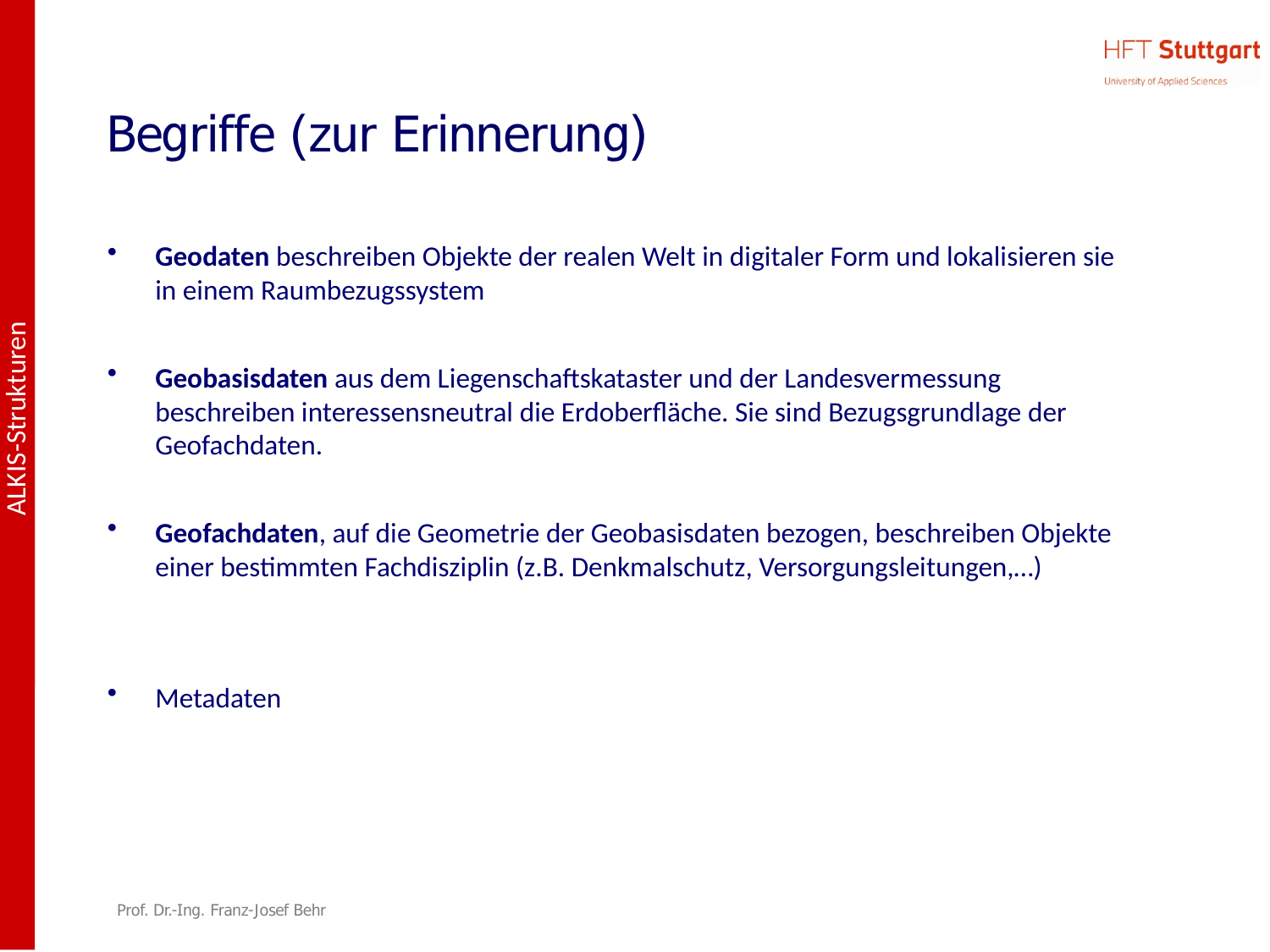

# Begriffe (zur Erinnerung)
Geodaten beschreiben Objekte der realen Welt in digitaler Form und lokalisieren sie in einem Raumbezugssystem

Geobasisdaten aus dem Liegenschaftskataster und der Landesvermessung beschreiben interessensneutral die Erdoberfläche. Sie sind Bezugsgrundlage der Geofachdaten.

Geofachdaten, auf die Geometrie der Geobasisdaten bezogen, beschreiben Objekte einer bestimmten Fachdisziplin (z.B. Denkmalschutz, Versorgungsleitungen,…)

Metadaten

Prof. Dr.-Ing. Franz-Josef Behr